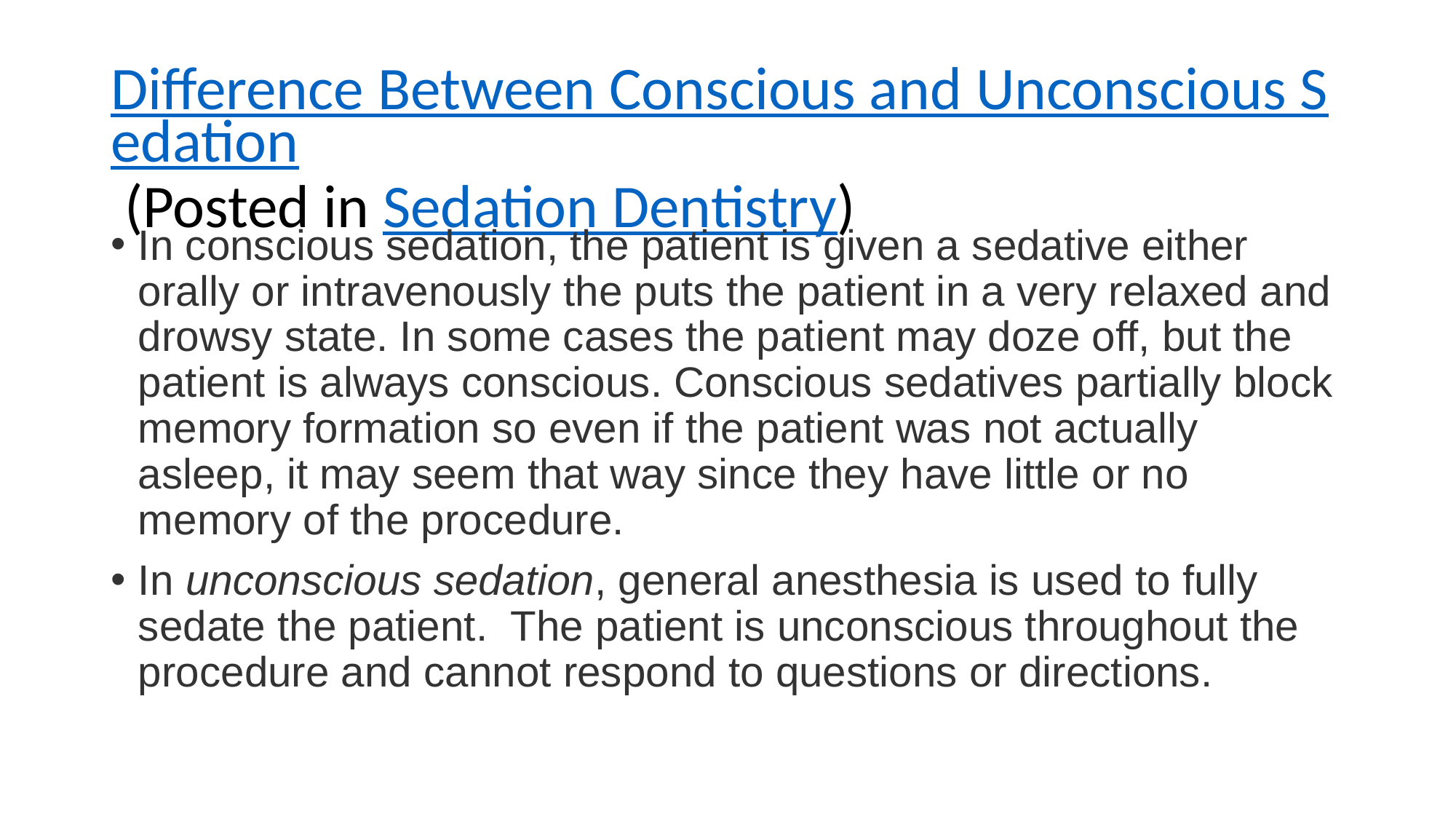

# Difference Between Conscious and Unconscious Sedation (Posted in Sedation Dentistry)
In conscious sedation, the patient is given a sedative either orally or intravenously the puts the patient in a very relaxed and drowsy state. In some cases the patient may doze off, but the patient is always conscious. Conscious sedatives partially block memory formation so even if the patient was not actually asleep, it may seem that way since they have little or no memory of the procedure.
In unconscious sedation, general anesthesia is used to fully sedate the patient.  The patient is unconscious throughout the procedure and cannot respond to questions or directions.